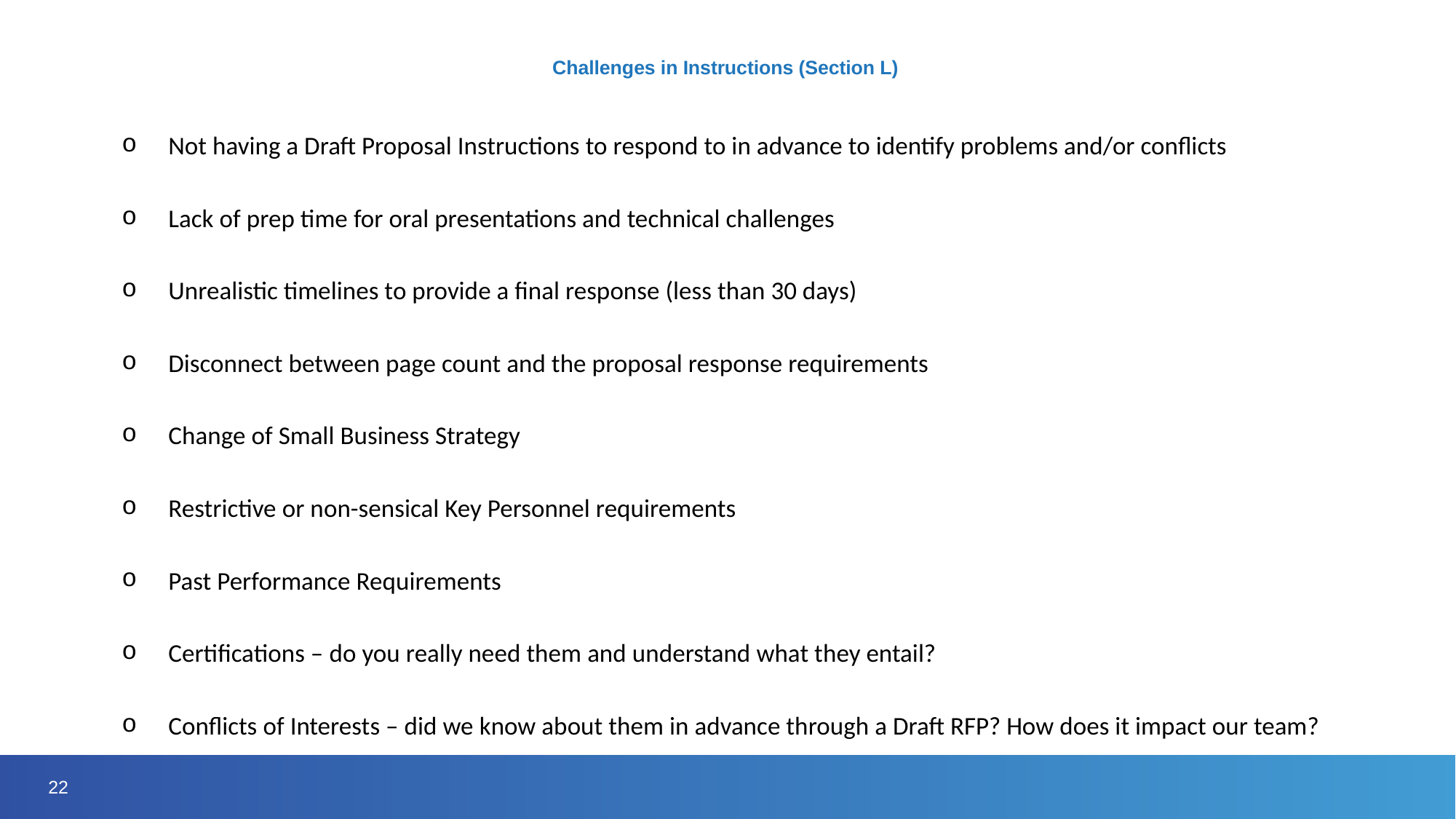

# Challenges in Instructions (Section L)
Not having a Draft Proposal Instructions to respond to in advance to identify problems and/or conflicts

Lack of prep time for oral presentations and technical challenges

Unrealistic timelines to provide a final response (less than 30 days)

Disconnect between page count and the proposal response requirements

Change of Small Business Strategy

Restrictive or non-sensical Key Personnel requirements

Past Performance Requirements

Certifications – do you really need them and understand what they entail?

Conflicts of Interests – did we know about them in advance through a Draft RFP? How does it impact our team?

22